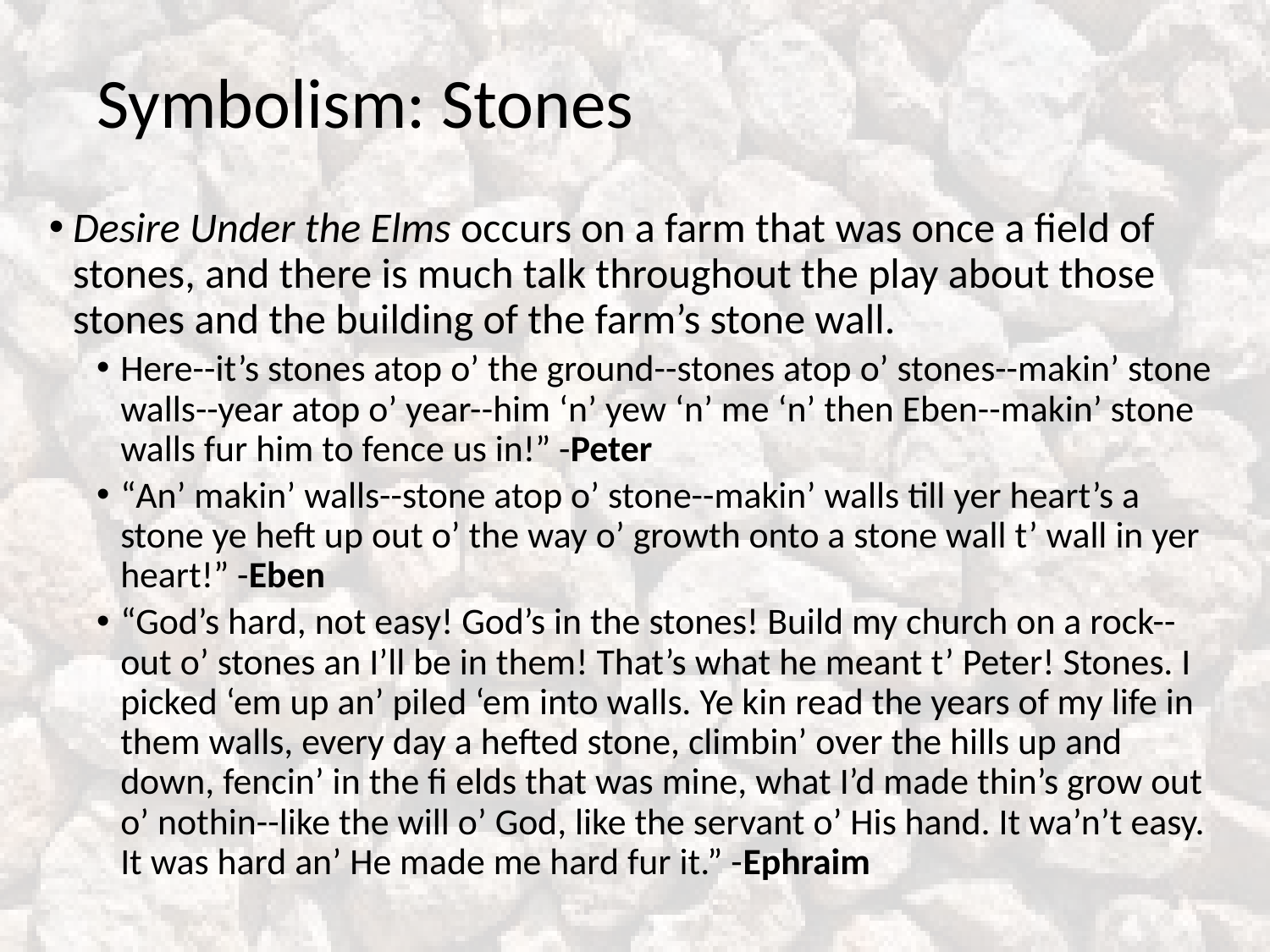

# Symbolism: Stones
Desire Under the Elms occurs on a farm that was once a ﬁeld of stones, and there is much talk throughout the play about those stones and the building of the farm’s stone wall.
Here--it’s stones atop o’ the ground--stones atop o’ stones--makin’ stone walls--year atop o’ year--him ‘n’ yew ‘n’ me ‘n’ then Eben--makin’ stone walls fur him to fence us in!” -Peter
“An’ makin’ walls--stone atop o’ stone--makin’ walls till yer heart’s a stone ye heft up out o’ the way o’ growth onto a stone wall t’ wall in yer heart!” -Eben
“God’s hard, not easy! God’s in the stones! Build my church on a rock--out o’ stones an I’ll be in them! That’s what he meant t’ Peter! Stones. I picked ‘em up an’ piled ‘em into walls. Ye kin read the years of my life in them walls, every day a hefted stone, climbin’ over the hills up and down, fencin’ in the ﬁ elds that was mine, what I’d made thin’s grow out o’ nothin--like the will o’ God, like the servant o’ His hand. It wa’n’t easy. It was hard an’ He made me hard fur it.” -Ephraim